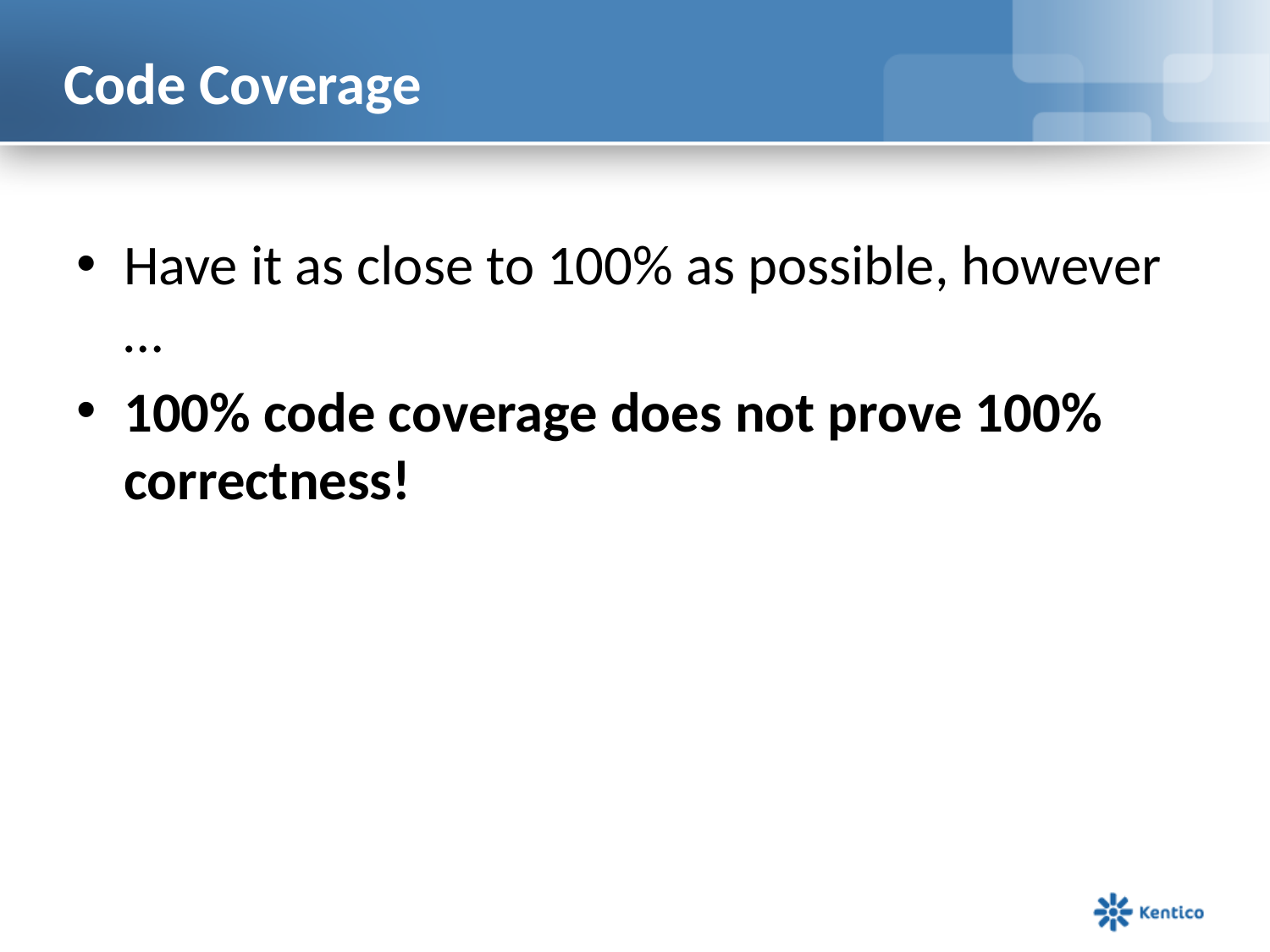

# Code Coverage
Have it as close to 100% as possible, however …
100% code coverage does not prove 100% correctness!